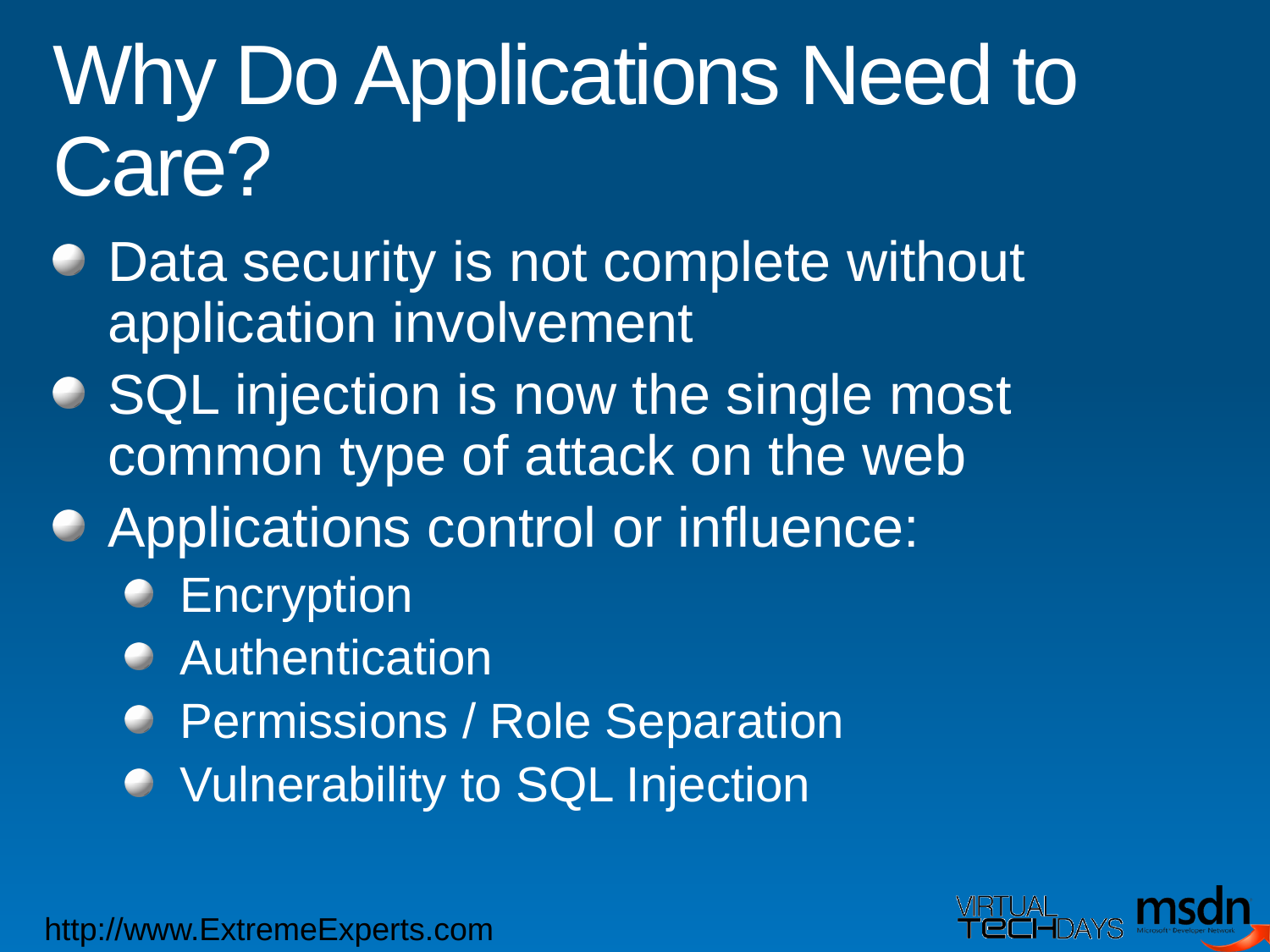

# Why Do Applications Need to Care?
Data security is not complete without application involvement
SQL injection is now the single most common type of attack on the web
Applications control or influence:
Encryption
Authentication
Permissions / Role Separation
Vulnerability to SQL Injection